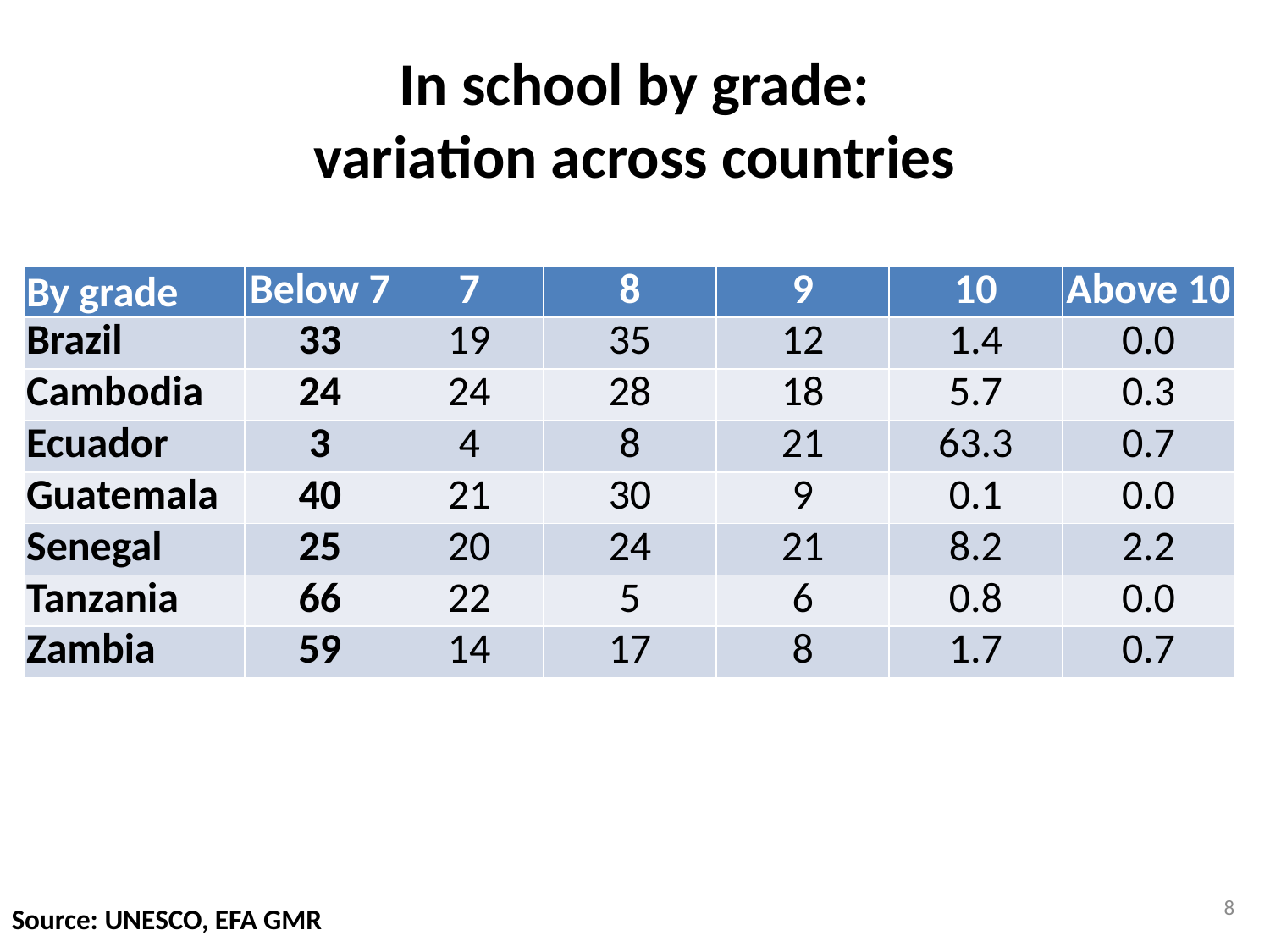

# In school by grade: variation across countries
| By grade | Below 7 | 7 | 8 | 9 | 10 | Above 10 |
| --- | --- | --- | --- | --- | --- | --- |
| Brazil | 33 | 19 | 35 | 12 | 1.4 | 0.0 |
| Cambodia | 24 | 24 | 28 | 18 | 5.7 | 0.3 |
| Ecuador | 3 | 4 | 8 | 21 | 63.3 | 0.7 |
| Guatemala | 40 | 21 | 30 | 9 | 0.1 | 0.0 |
| Senegal | 25 | 20 | 24 | 21 | 8.2 | 2.2 |
| Tanzania | 66 | 22 | 5 | 6 | 0.8 | 0.0 |
| Zambia | 59 | 14 | 17 | 8 | 1.7 | 0.7 |
8
Source: UNESCO, EFA GMR